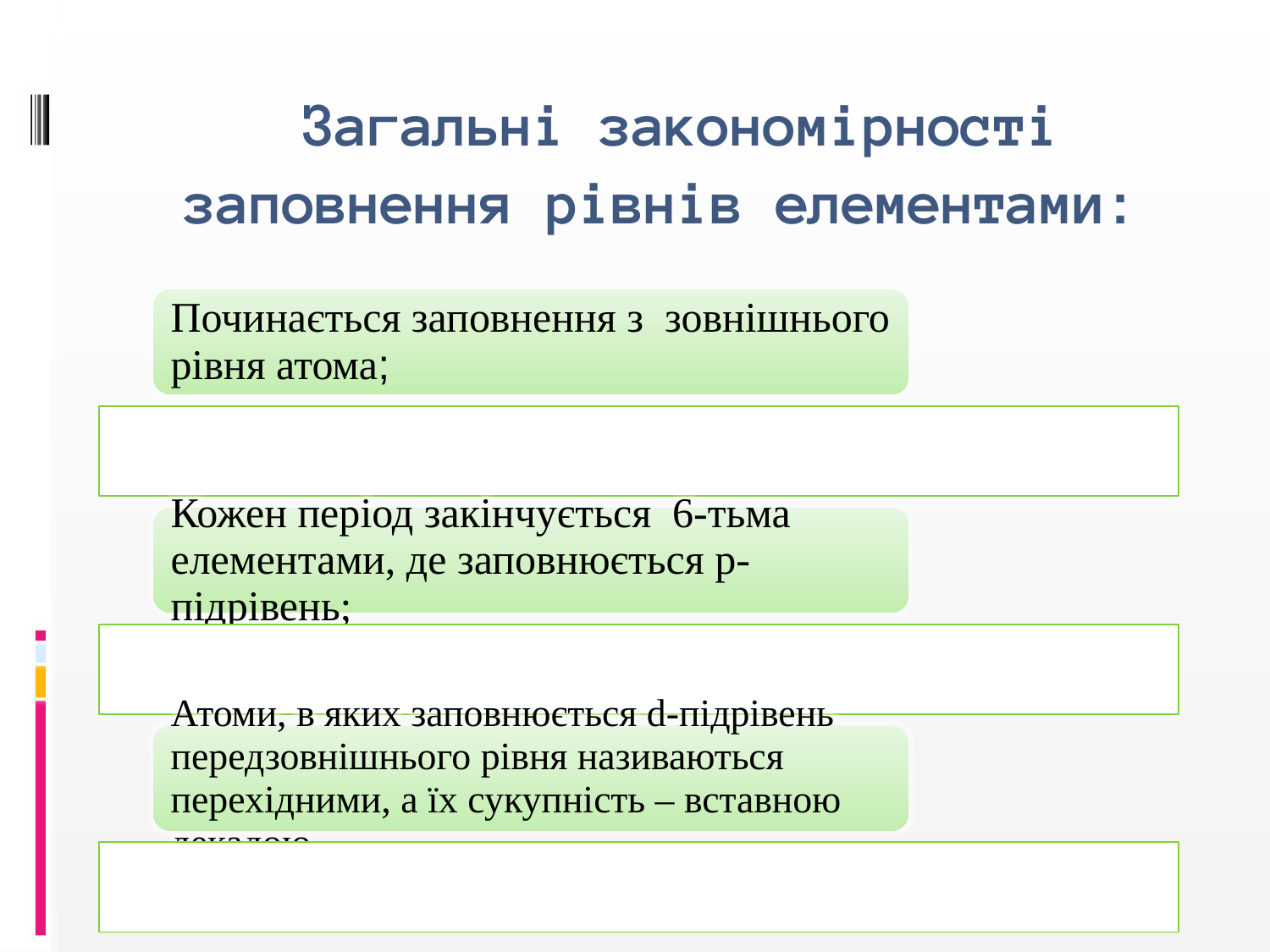

# Загальні закономірності заповнення рівнів елементами:
Кожен період закінчується  6-тьма елементами, де заповнюється р- підрівень;
Починається заповнення з  зовнішнього рівня атома;
Атоми, в яких заповнюється d-підрівень передзовнішнього рівня називаються перехідними, а їх сукупність – вставною декадою.